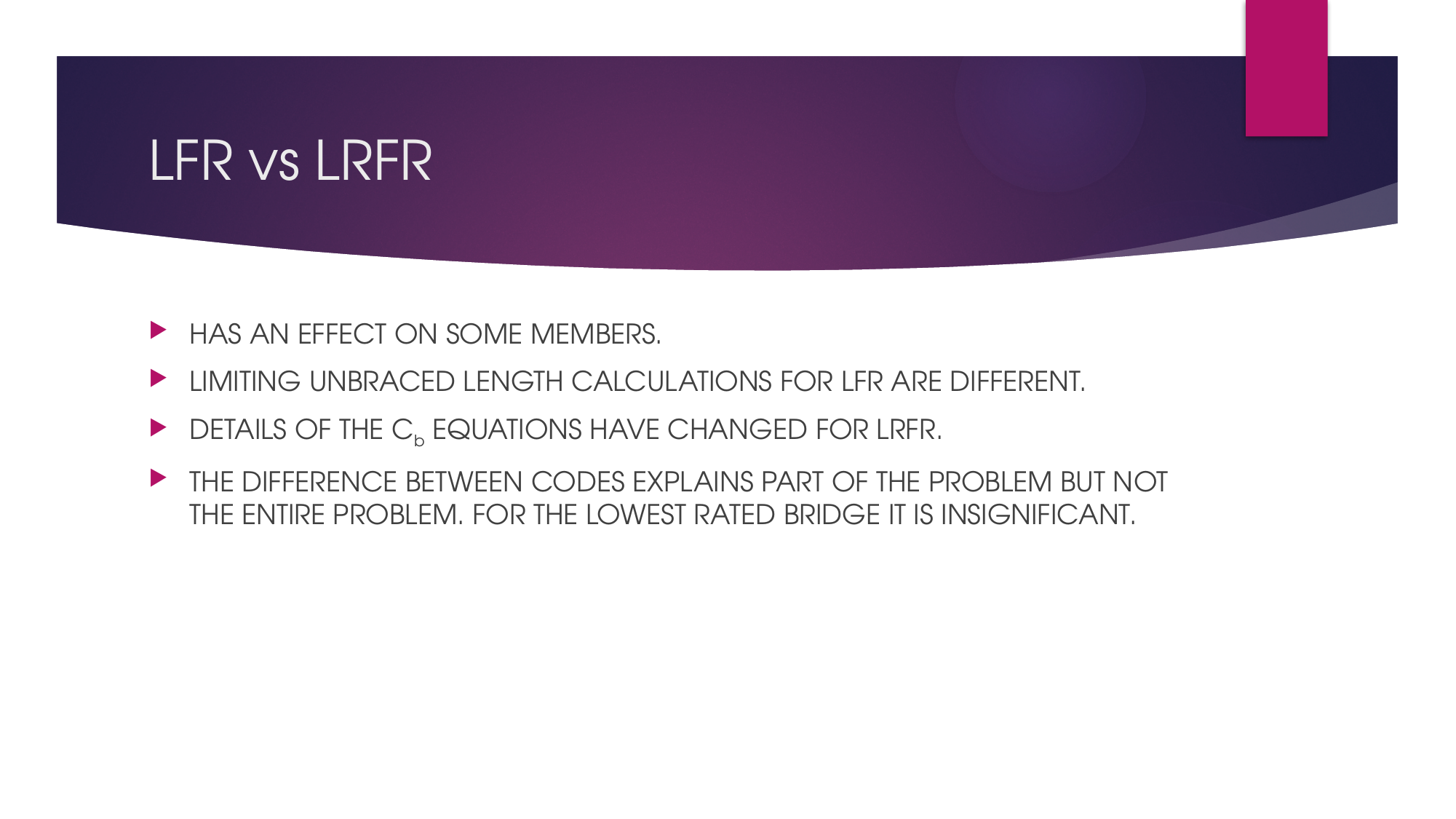

# LFR vs LRFR
HAS AN EFFECT ON SOME MEMBERS.
LIMITING UNBRACED LENGTH CALCULATIONS FOR LFR ARE DIFFERENT.
DETAILS OF THE Cb EQUATIONS HAVE CHANGED FOR LRFR.
THE DIFFERENCE BETWEEN CODES EXPLAINS PART OF THE PROBLEM BUT NOT THE ENTIRE PROBLEM. FOR THE LOWEST RATED BRIDGE IT IS INSIGNIFICANT.